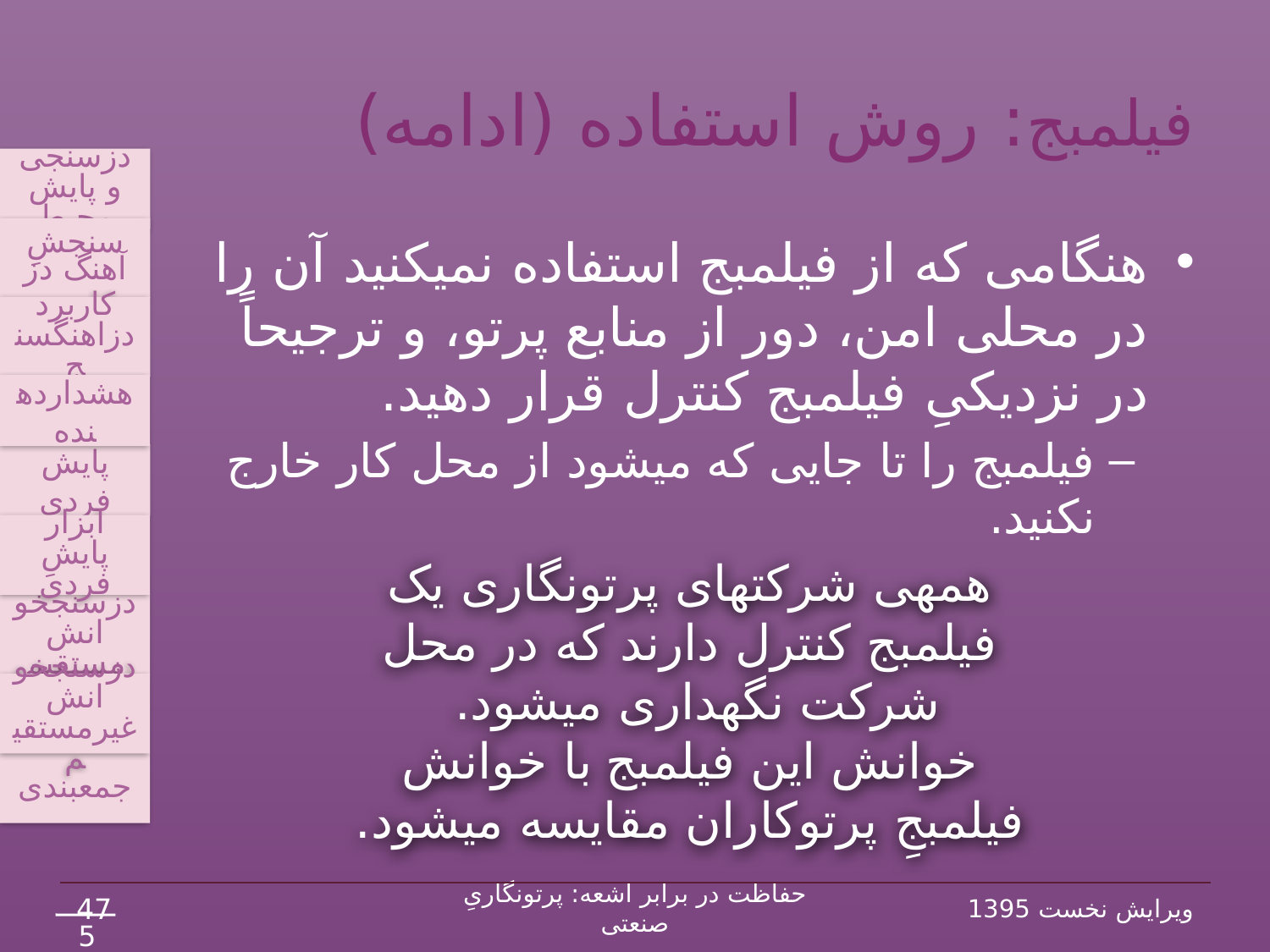

# فیلم‏بج: روش استفاده (ادامه)
دزسنجی و پایش محیط
سنجشِ آهنگ دز
کاربرد دزاهنگ‏سنج
پایش فردی
ابزار پایشِ فردی
جمع‏بندی
هشداردهنده
دزسنج‏خوانش غیرمستقیم
دزسنج‏خوانش مستقیم
هنگامی که از فیلم‏بج استفاده نمی‏کنید آن را در محلی امن، دور از منابع پرتو، و ترجیحاً در نزدیکیِ فیلم‏بج کنترل قرار دهید.
فیلم‏بج را تا جایی که می‏شود از محل کار خارج نکنید.
همه‏ی شرکت‏های پرتونگاری یک فیلم‏بج کنترل دارند که در محل شرکت نگه‏داری می‏شود.
خوانش این فیلم‏بج با خوانش فیلم‏بجِ پرتوکاران مقایسه می‏شود.
47
حفاظت در برابر اشعه: پرتونگاریِ صنعتی
ویرایش نخست 1395
54